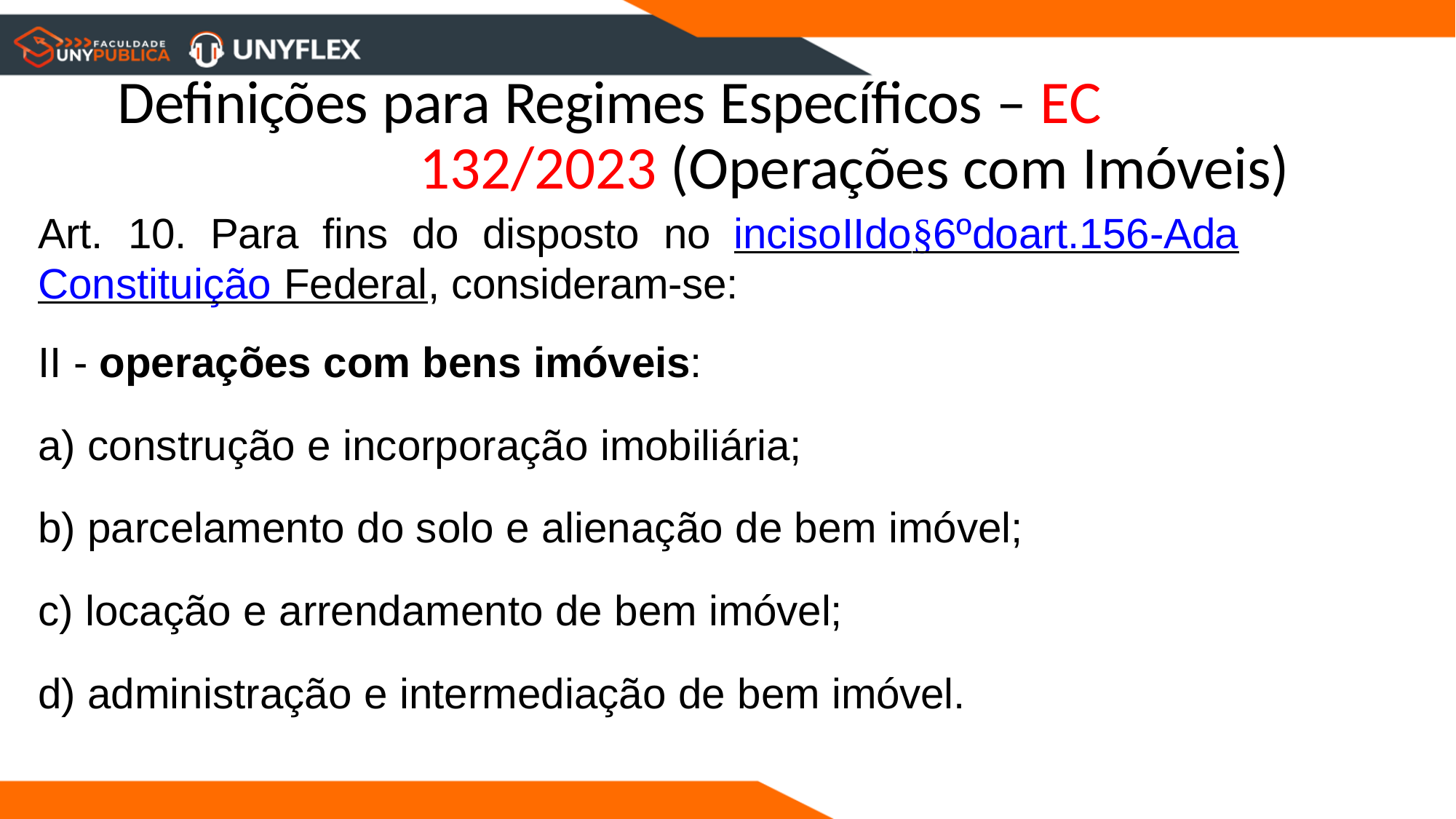

# Definições para Regimes Específicos – EC 132/2023 (Operações com Imóveis)
Art.	10.	Para	fins	do	disposto	no	inciso	II	do	§	6º	do	art.	156-A	da Constituição Federal, consideram-se:
II - operações com bens imóveis:
construção e incorporação imobiliária;
parcelamento do solo e alienação de bem imóvel;
locação e arrendamento de bem imóvel;
administração e intermediação de bem imóvel.